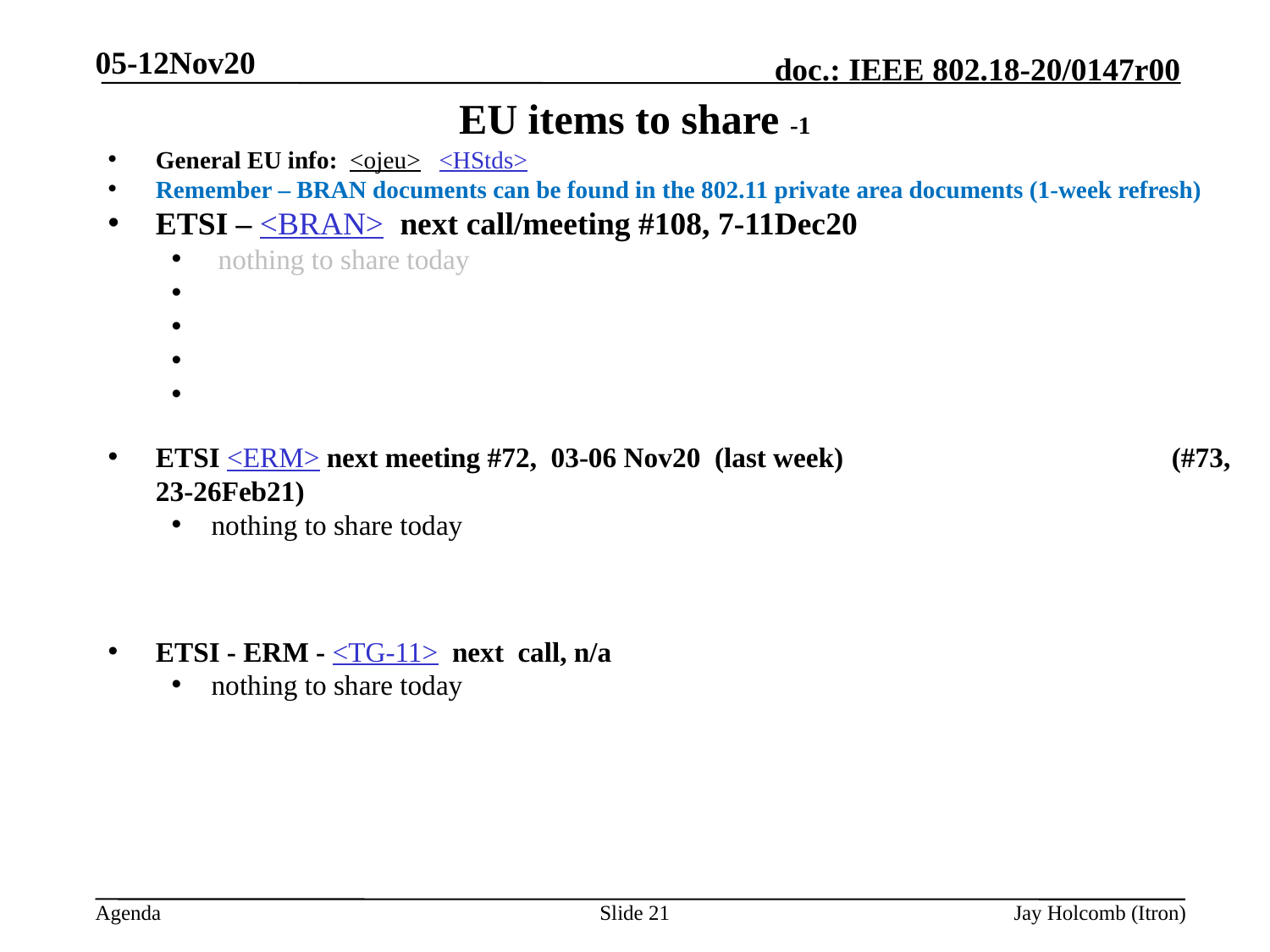

05-12Nov20
# EU items to share -1
General EU info:  <ojeu>   <HStds>
Remember – BRAN documents can be found in the 802.11 private area documents (1-week refresh)
ETSI – <BRAN>  next call/meeting #108, 7-11Dec20
 nothing to share today

ETSI <ERM> next meeting #72,  03-06 Nov20  (last week) 			(#73,  23-26Feb21)
nothing to share today

ETSI - ERM - <TG-11>  next  call, n/a
nothing to share today
Slide 21
Jay Holcomb (Itron)